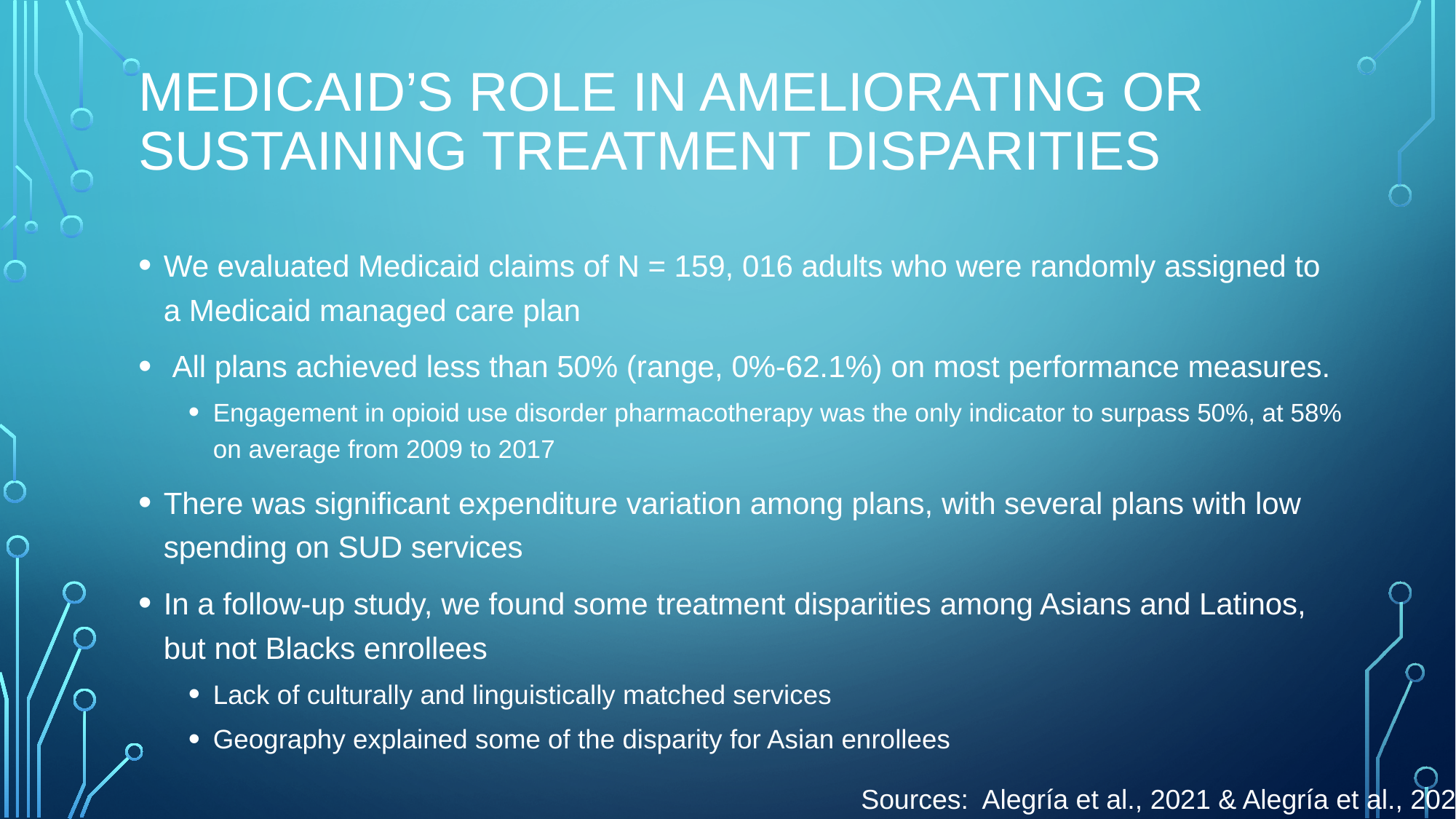

# Medicaid’s Role in ameliorating or sustaining treatment disparities
We evaluated Medicaid claims of N = 159, 016 adults who were randomly assigned to a Medicaid managed care plan
 All plans achieved less than 50% (range, 0%-62.1%) on most performance measures.
Engagement in opioid use disorder pharmacotherapy was the only indicator to surpass 50%, at 58% on average from 2009 to 2017
There was significant expenditure variation among plans, with several plans with low spending on SUD services
In a follow-up study, we found some treatment disparities among Asians and Latinos, but not Blacks enrollees
Lack of culturally and linguistically matched services
Geography explained some of the disparity for Asian enrollees

Sources:  Alegría et al., 2021 & Alegría et al., 2021